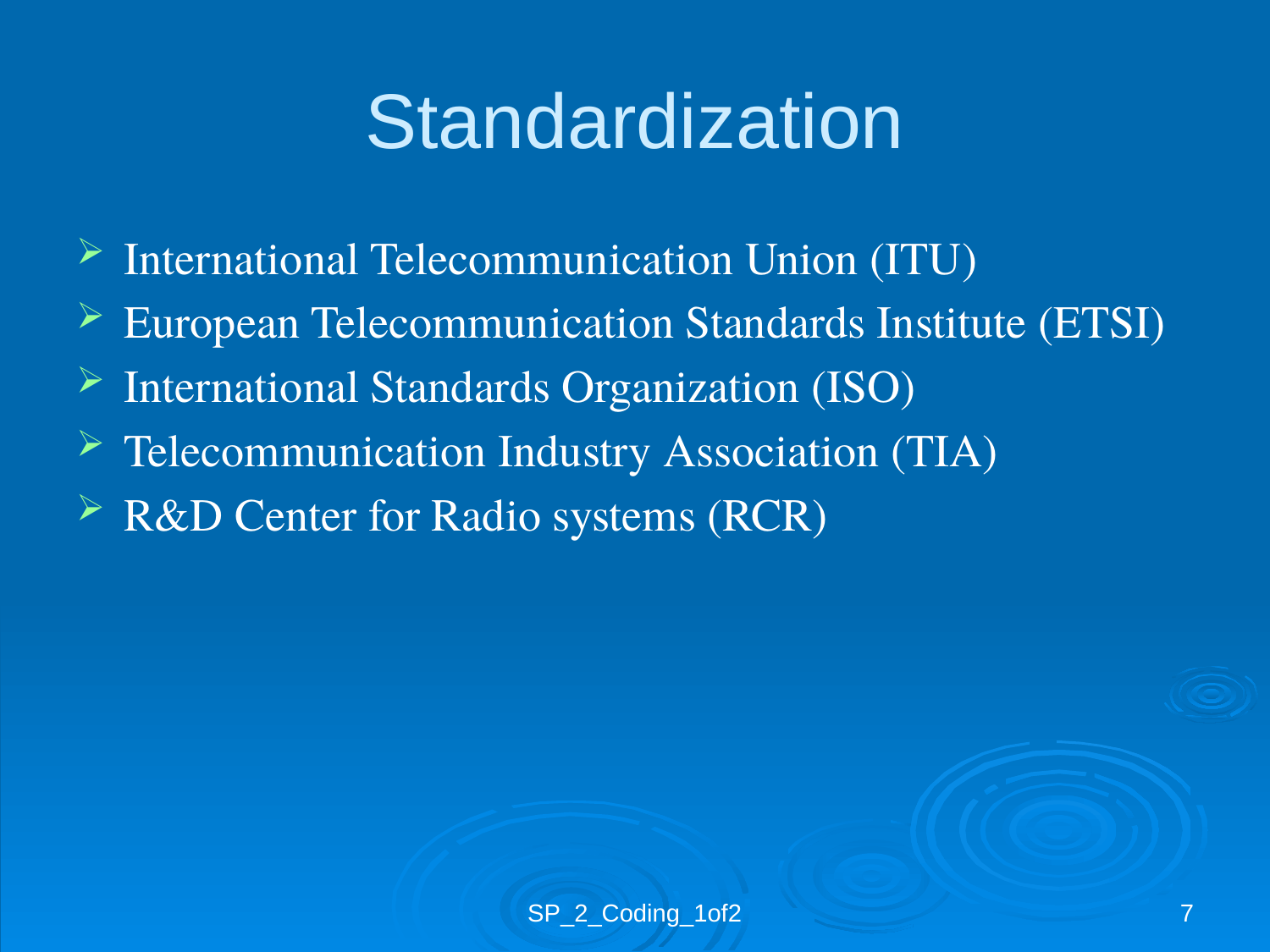

# Standardization
International Telecommunication Union (ITU)
European Telecommunication Standards Institute (ETSI)
International Standards Organization (ISO)
Telecommunication Industry Association (TIA)
R&D Center for Radio systems (RCR)
SP_2_Coding_1of2
7